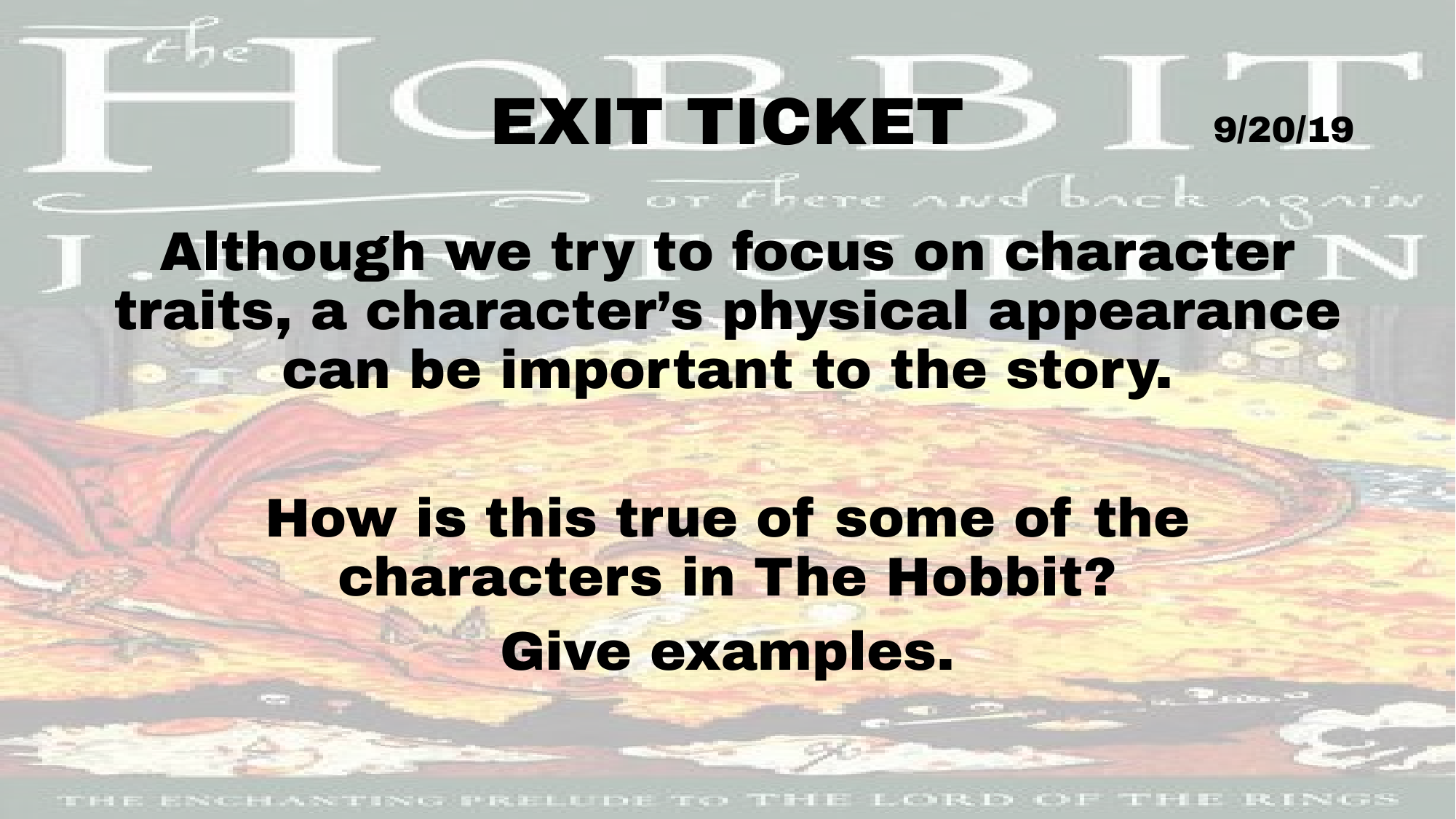

# EXIT TICKET
9/20/19
Although we try to focus on character traits, a character’s physical appearance can be important to the story.

How is this true of some of the characters in The Hobbit?
Give examples.